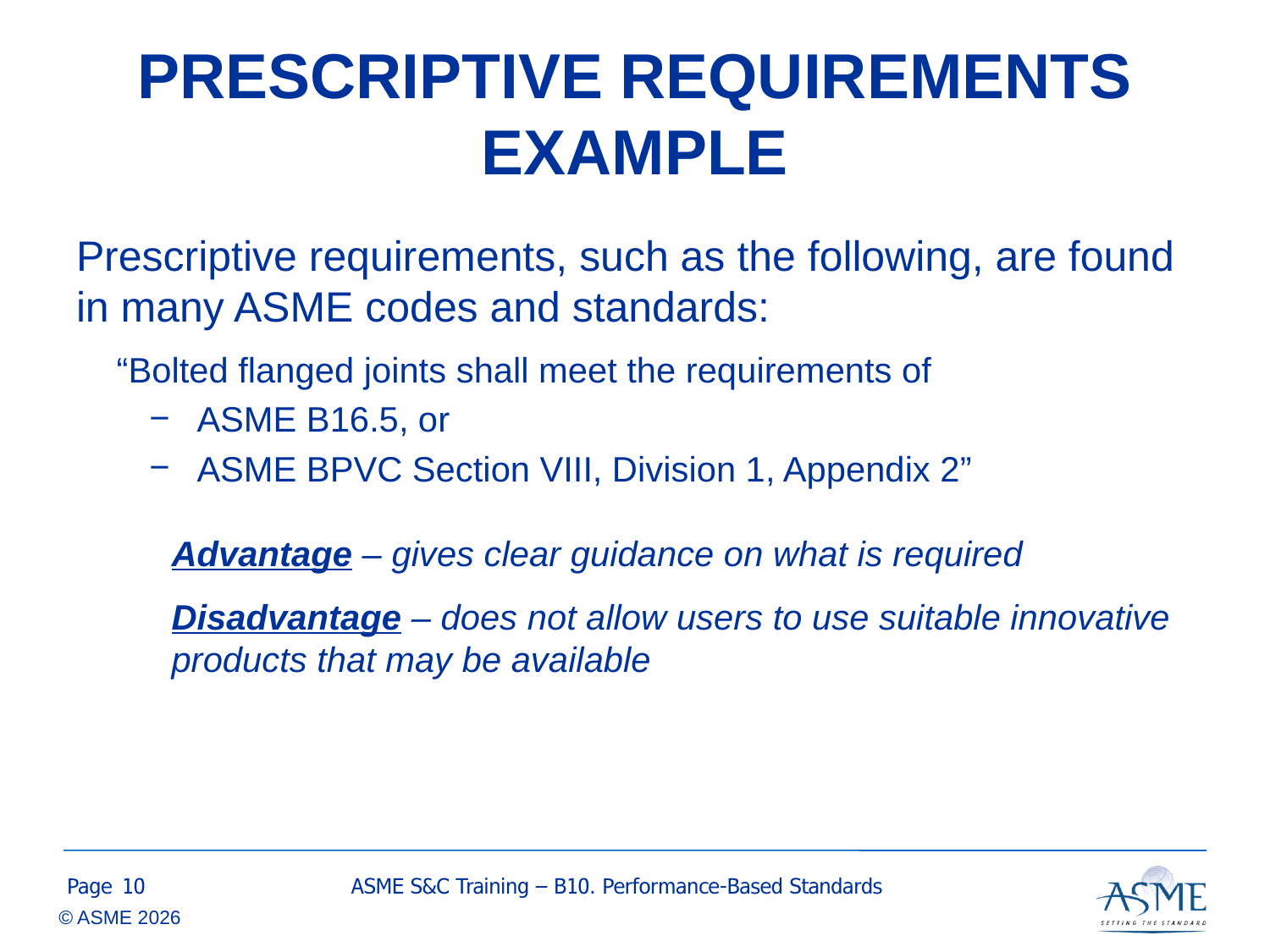

# PRESCRIPTIVE REQUIREMENTS EXAMPLE
Prescriptive requirements, such as the following, are found in many ASME codes and standards:
“Bolted flanged joints shall meet the requirements of
ASME B16.5, or
ASME BPVC Section VIII, Division 1, Appendix 2”

Advantage – gives clear guidance on what is required
Disadvantage – does not allow users to use suitable innovative products that may be available
10
ASME S&C Training – B10. Performance-Based Standards